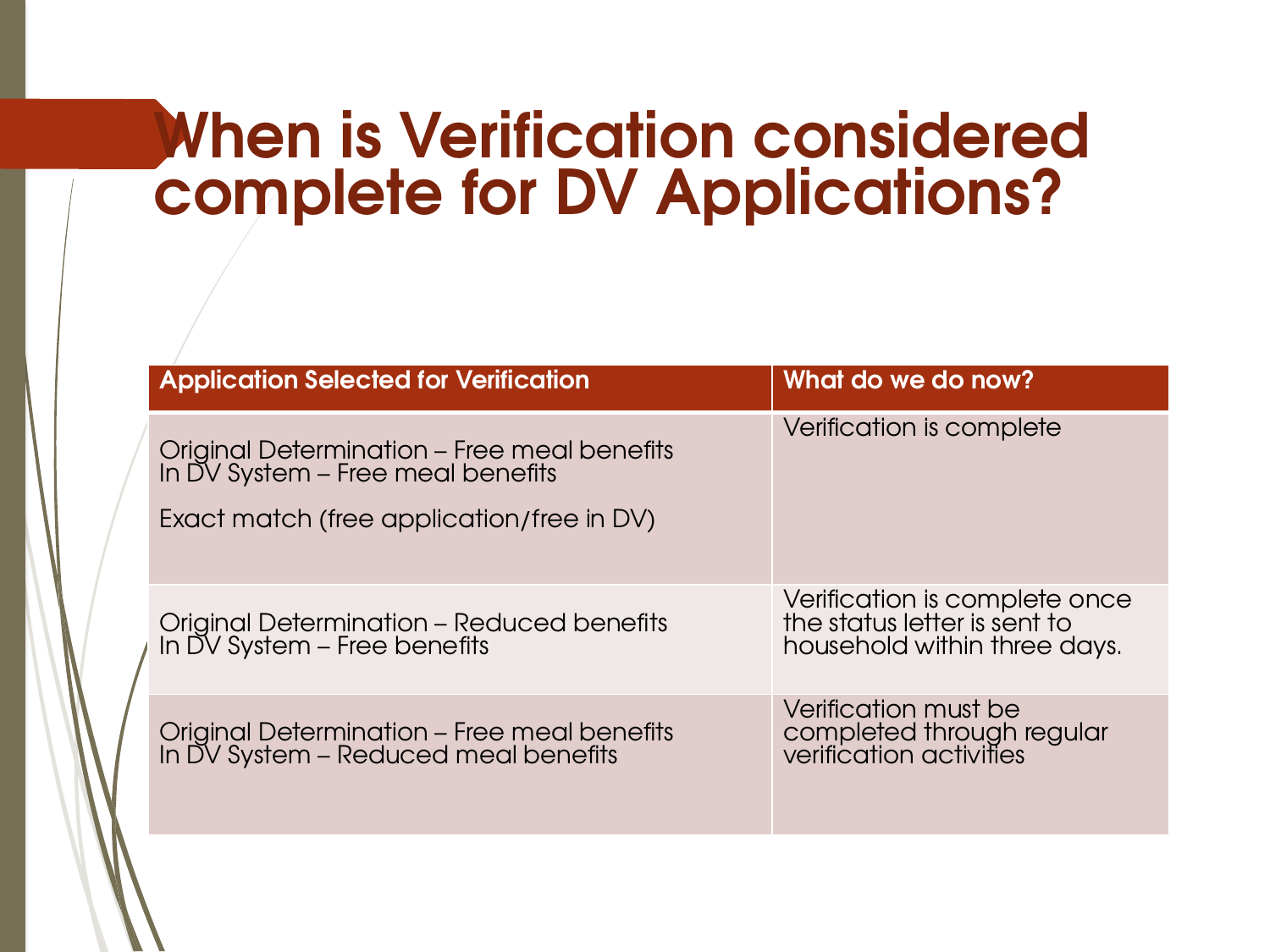

# When is Verification considered complete for DV Applications?
| Application Selected for Verification | What do we do now? |
| --- | --- |
| Original Determination – Free meal benefits In DV System – Free meal benefits Exact match (free application/free in DV) | Verification is complete |
| Original Determination – Reduced benefits In DV System – Free benefits | Verification is complete once the status letter is sent to household within three days. |
| Original Determination – Free meal benefits In DV System – Reduced meal benefits | Verification must be completed through regular verification activities |